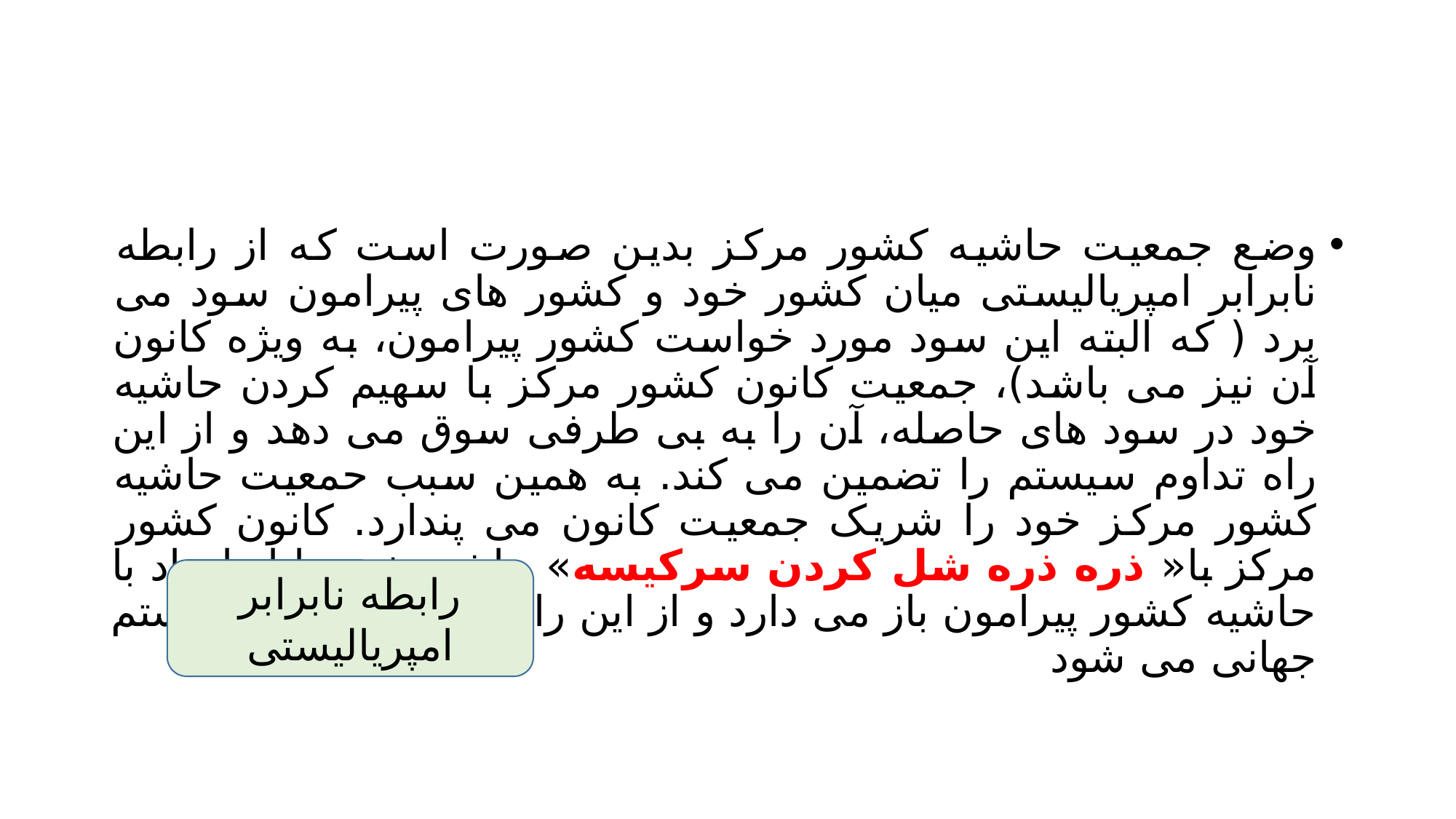

#
وضع جمعیت حاشیه کشور مرکز بدین صورت است که از رابطه نابرابر امپریالیستی میان کشور خود و کشور های پیرامون سود می برد ( که البته این سود مورد خواست کشور پیرامون، به ویژه کانون آن نیز می باشد)، جمعیت کانون کشور مرکز با سهیم کردن حاشیه خود در سود های حاصله، آن را به بی طرفی سوق می دهد و از این راه تداوم سیستم را تضمین می کند. به همین سبب حمعیت حاشیه کشور مرکز خود را شریک جمعیت کانون می پندارد. کانون کشور مرکز با« ذره ذره شل کردن سرکیسه» حاشیه خود را از اتحاد با حاشیه کشور پیرامون باز می دارد و از این راه مانع سرنگونی سیستم جهانی می شود
رابطه نابرابر امپریالیستی